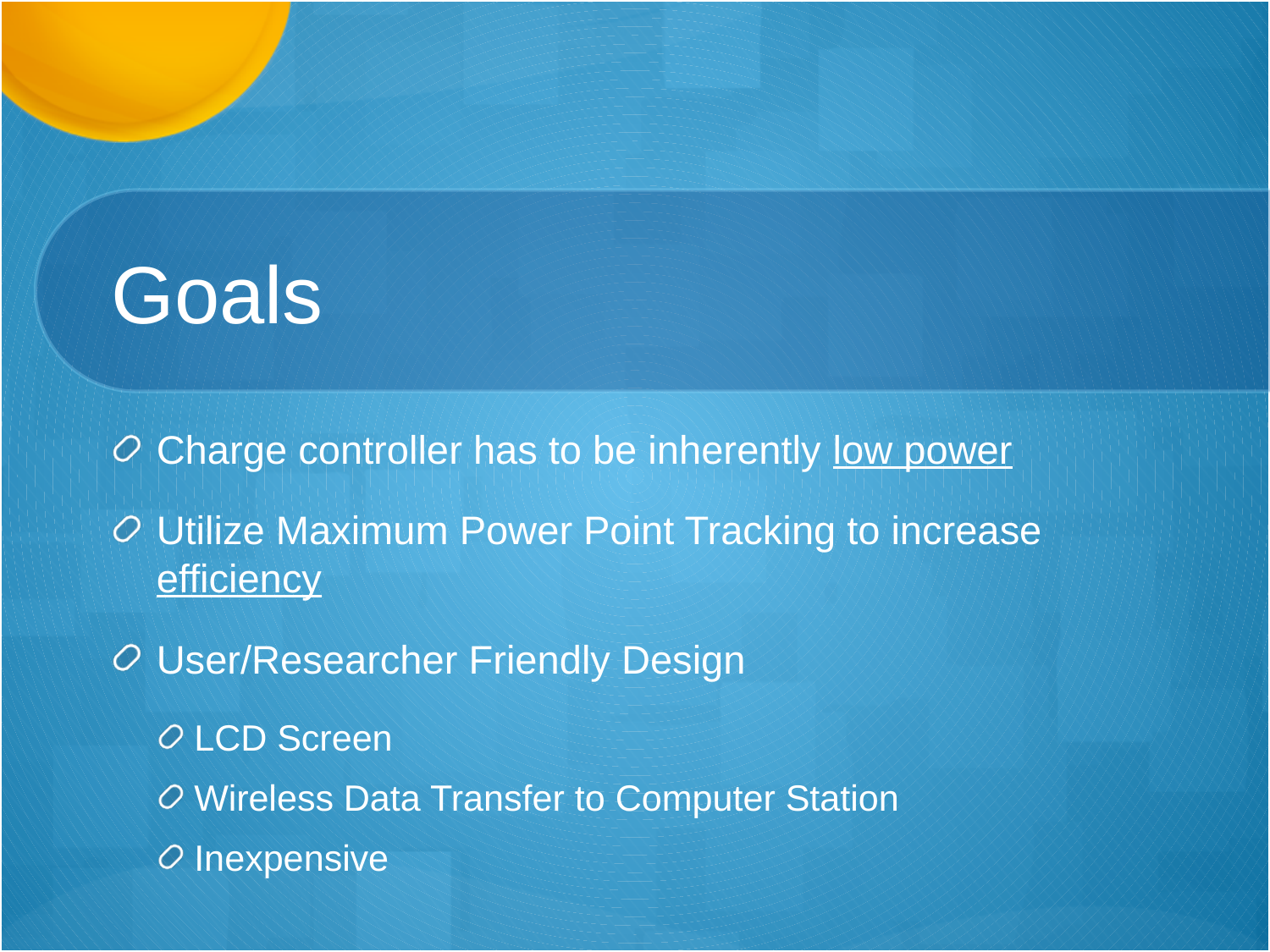

# Goals
Charge controller has to be inherently low power
Utilize Maximum Power Point Tracking to increase efficiency
User/Researcher Friendly Design
LCD Screen
Wireless Data Transfer to Computer Station
Inexpensive